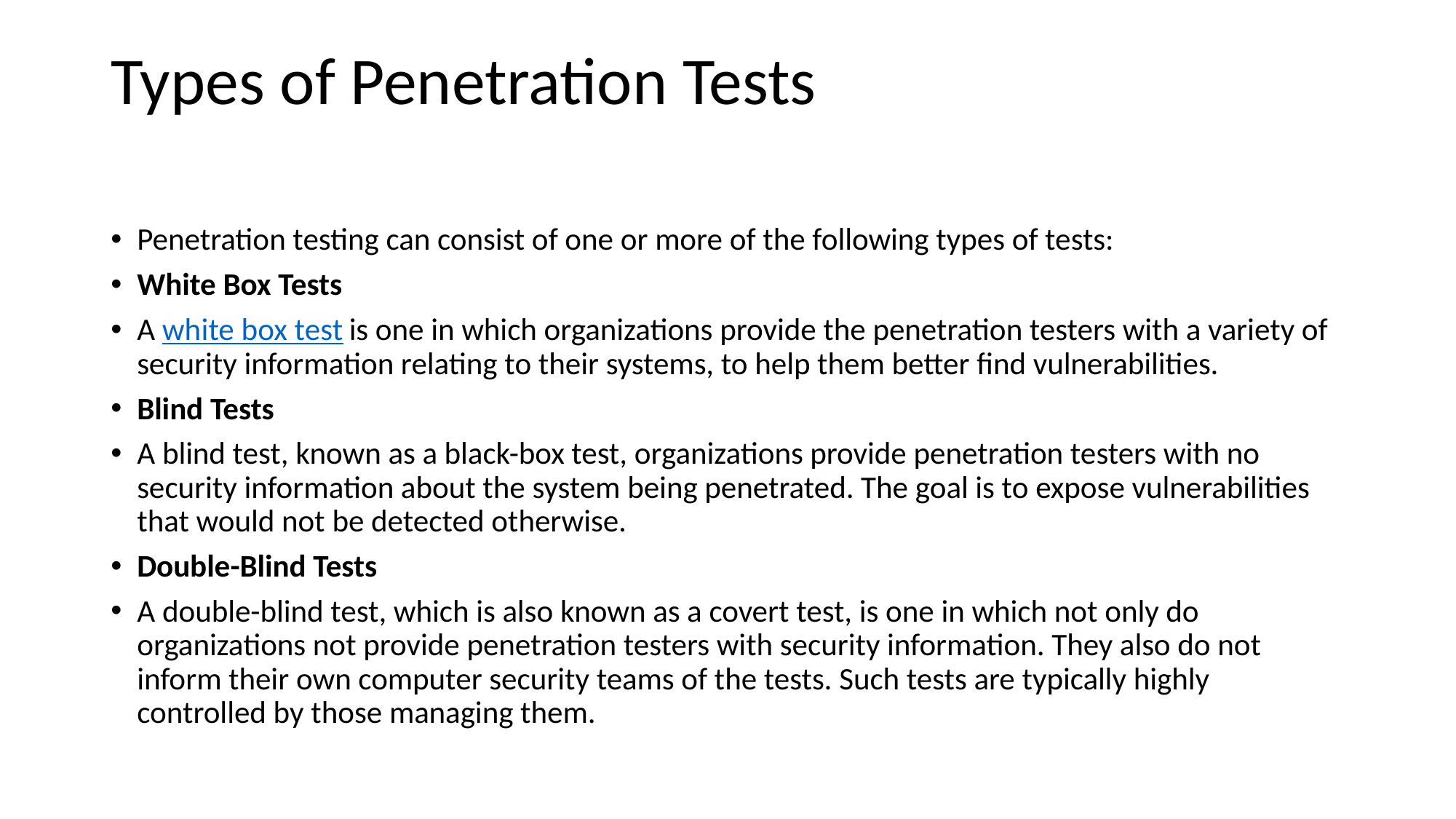

# Types of Penetration Tests
Penetration testing can consist of one or more of the following types of tests:
White Box Tests
A white box test is one in which organizations provide the penetration testers with a variety of security information relating to their systems, to help them better find vulnerabilities.
Blind Tests
A blind test, known as a black-box test, organizations provide penetration testers with no security information about the system being penetrated. The goal is to expose vulnerabilities that would not be detected otherwise.
Double-Blind Tests
A double-blind test, which is also known as a covert test, is one in which not only do organizations not provide penetration testers with security information. They also do not inform their own computer security teams of the tests. Such tests are typically highly controlled by those managing them.